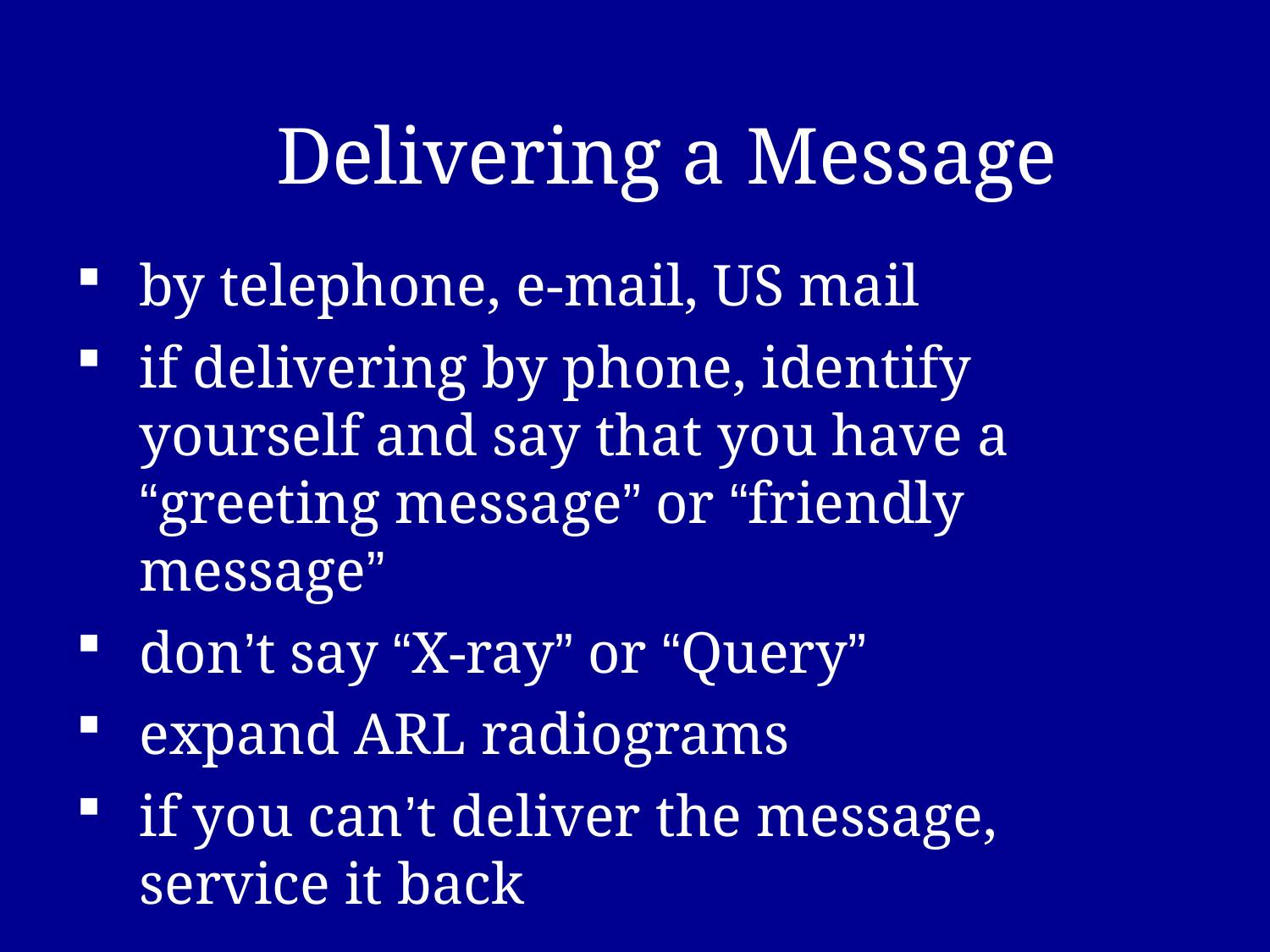

# Delivering a Message
by telephone, e-mail, US mail
if delivering by phone, identify yourself and say that you have a “greeting message” or “friendly message”
don’t say “X-ray” or “Query”
expand ARL radiograms
if you can’t deliver the message, service it back